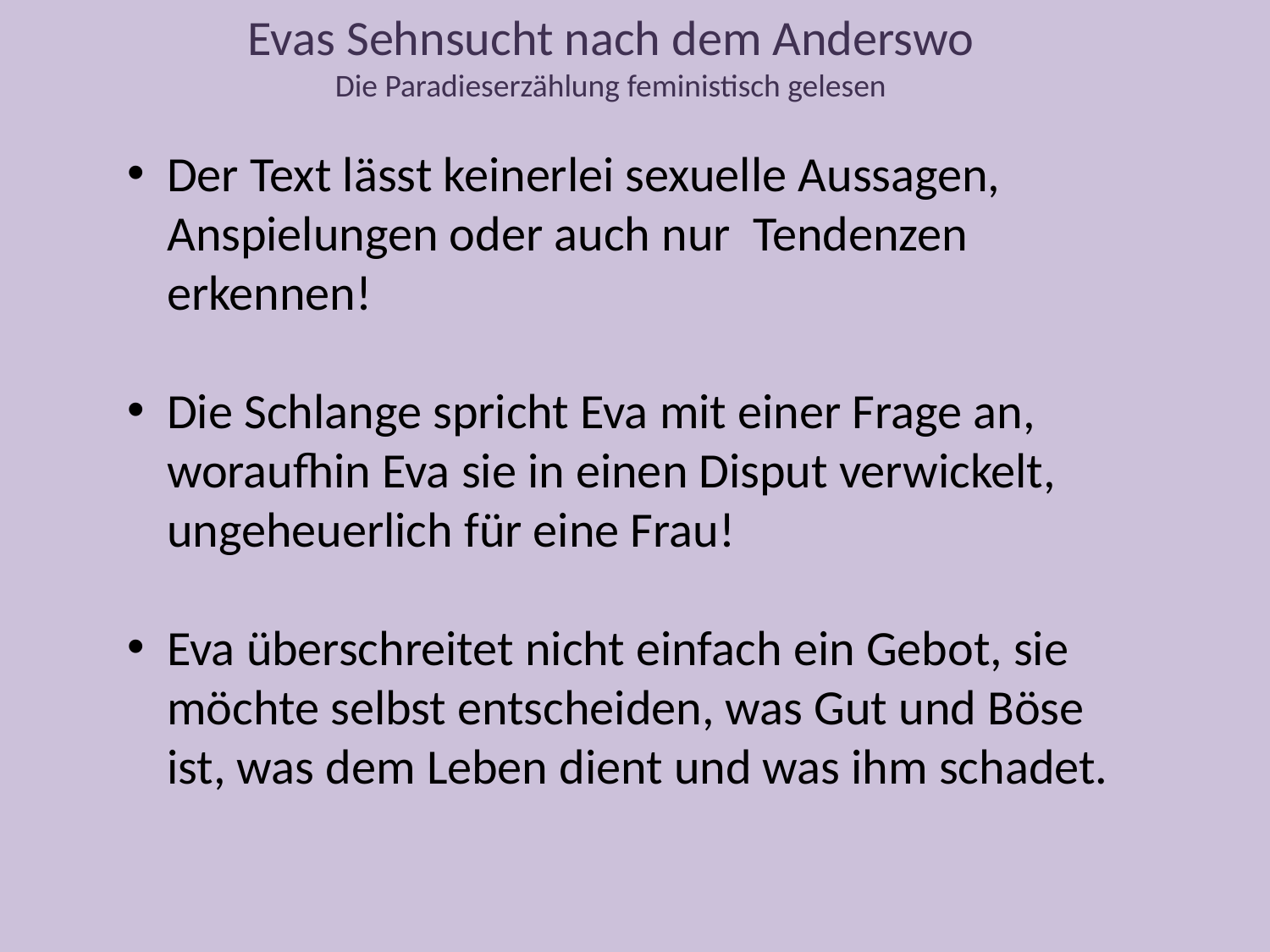

Evas Sehnsucht nach dem Anderswo
Die Paradieserzählung feministisch gelesen
Der Text lässt keinerlei sexuelle Aussagen, Anspielungen oder auch nur  Tendenzen erkennen!
Die Schlange spricht Eva mit einer Frage an, woraufhin Eva sie in einen Disput verwickelt, ungeheuerlich für eine Frau!
Eva überschreitet nicht einfach ein Gebot, sie möchte selbst entscheiden, was Gut und Böse ist, was dem Leben dient und was ihm schadet.